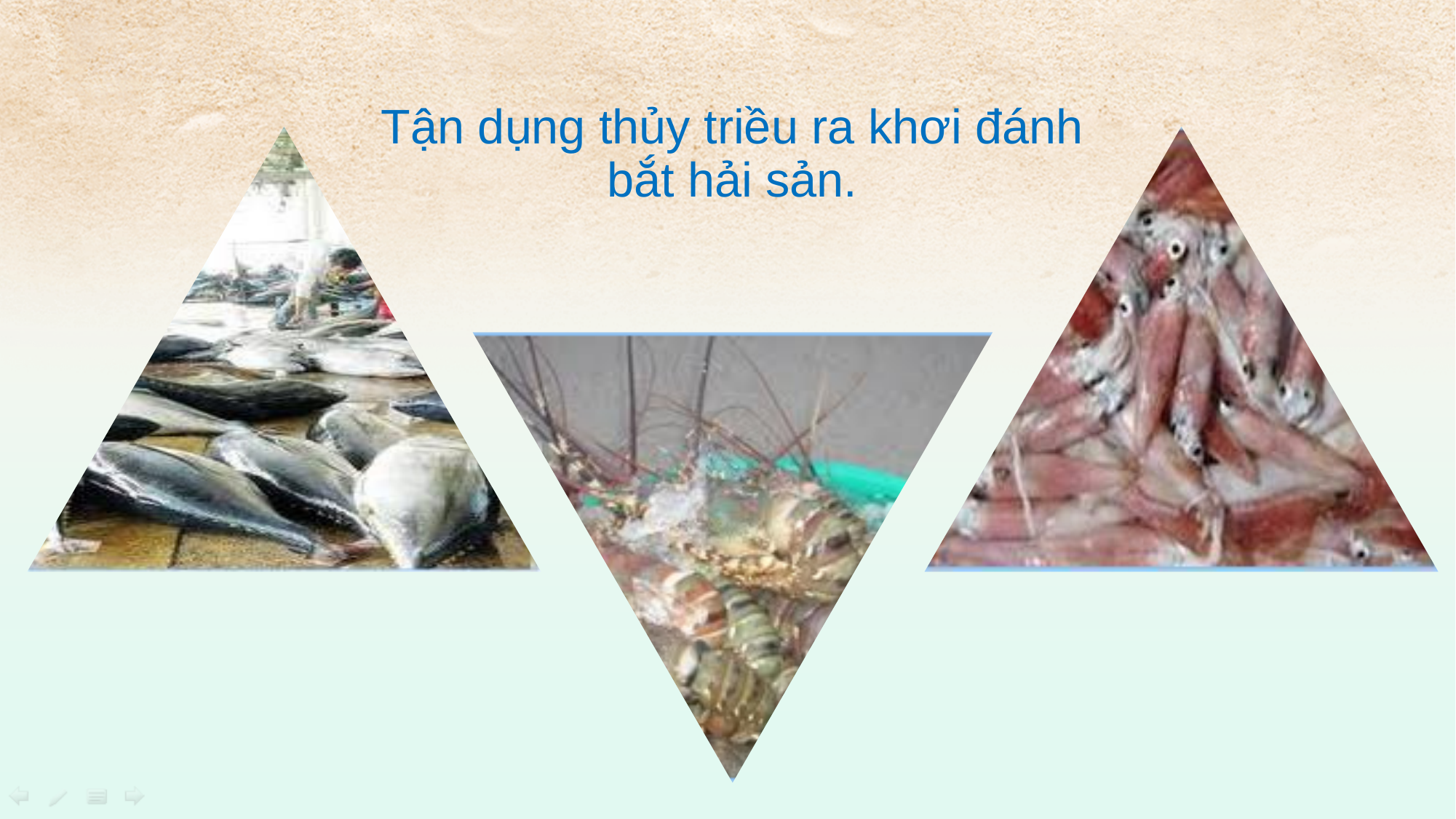

# Tận dụng thủy triều ra khơi đánh bắt hải sản.